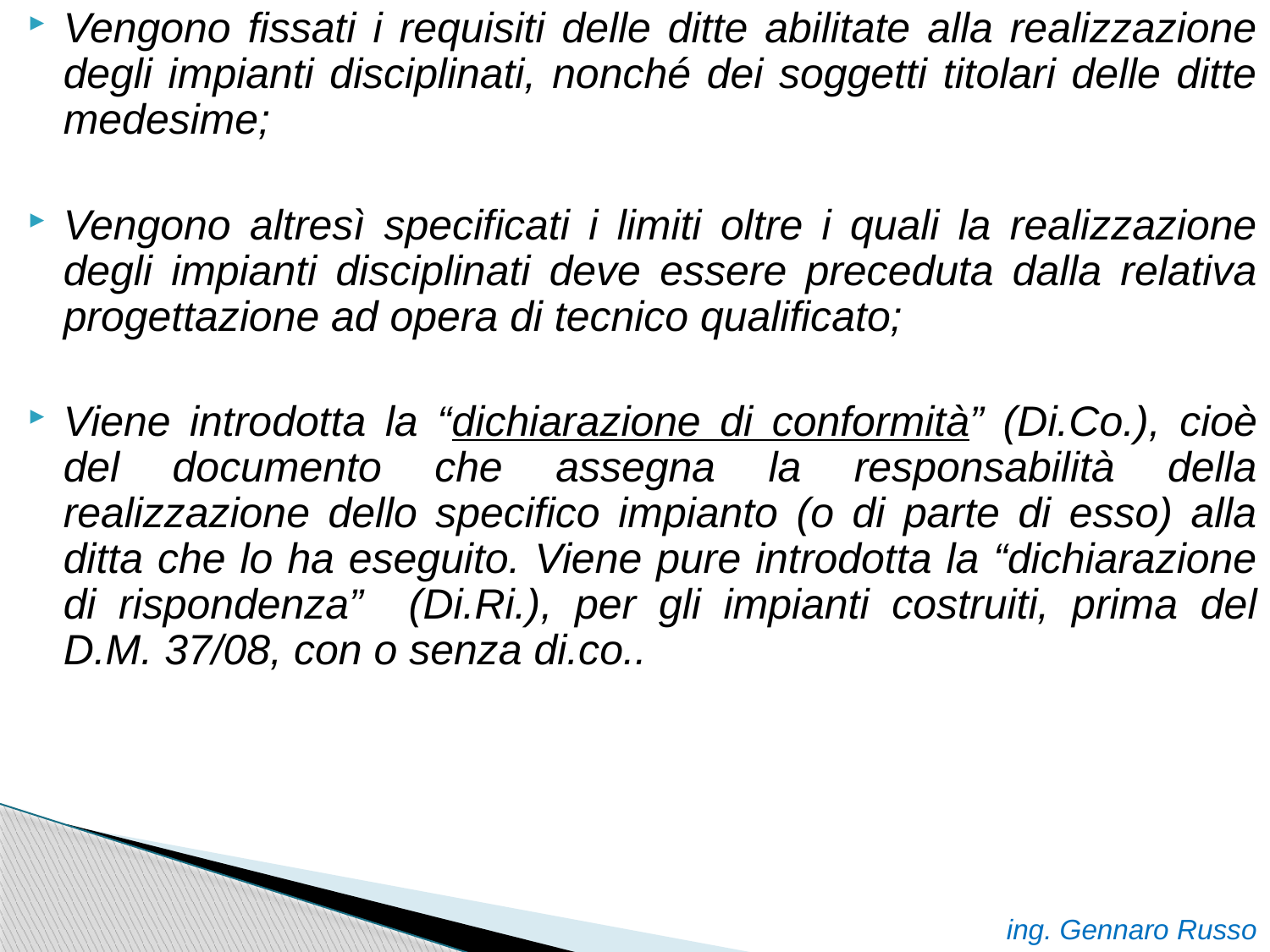

Vengono fissati i requisiti delle ditte abilitate alla realizzazione degli impianti disciplinati, nonché dei soggetti titolari delle ditte medesime;

Vengono altresì specificati i limiti oltre i quali la realizzazione degli impianti disciplinati deve essere preceduta dalla relativa progettazione ad opera di tecnico qualificato;

Viene introdotta la “dichiarazione di conformità” (Di.Co.), cioè del documento che assegna la responsabilità della realizzazione dello specifico impianto (o di parte di esso) alla ditta che lo ha eseguito. Viene pure introdotta la “dichiarazione di rispondenza”  (Di.Ri.), per gli impianti costruiti, prima del D.M. 37/08, con o senza di.co..

ing. Gennaro Russo